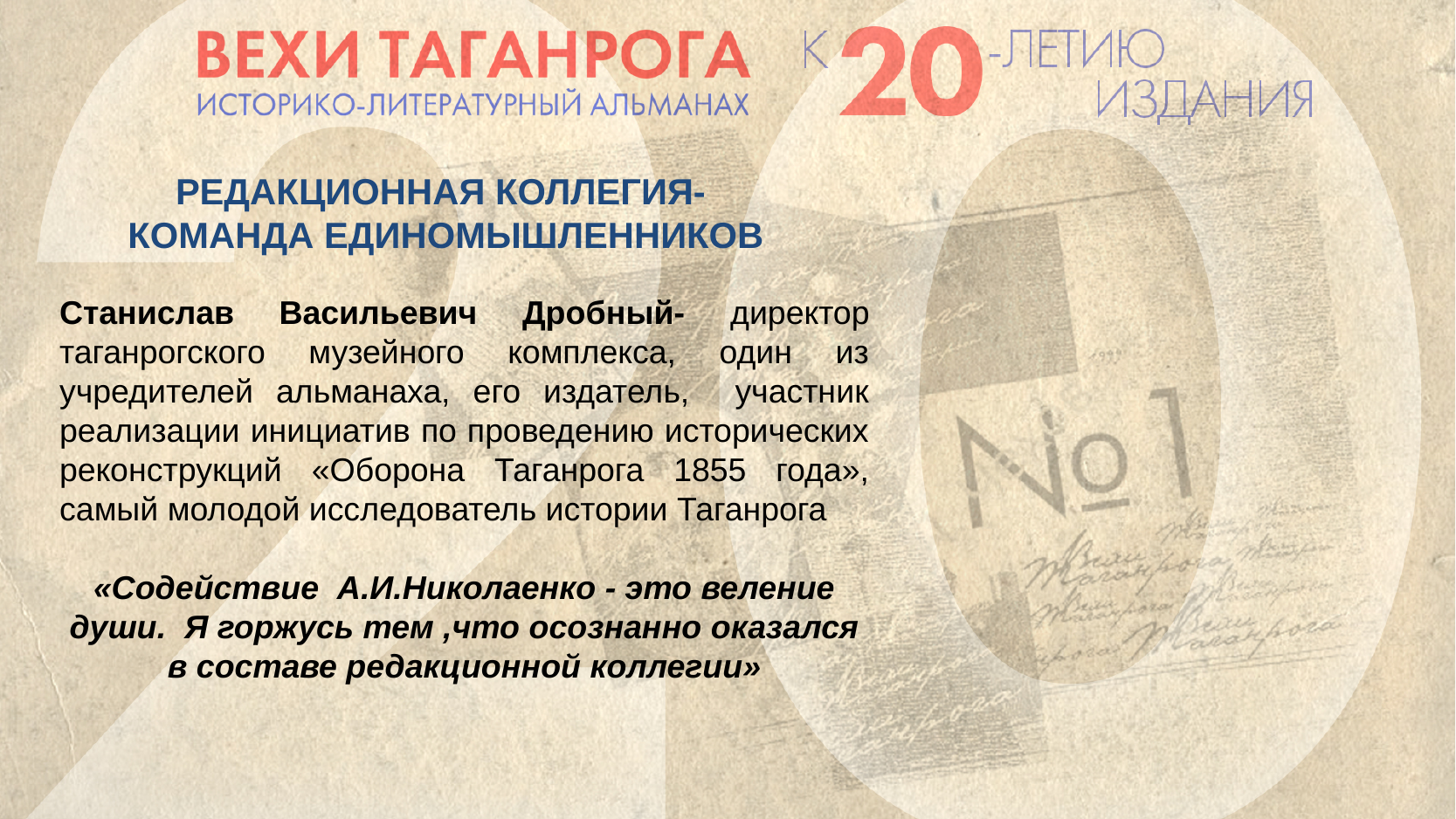

РЕДАКЦИОННАЯ КОЛЛЕГИЯ-
 КОМАНДА ЕДИНОМЫШЛЕННИКОВ
Станислав Васильевич Дробный- директор таганрогского музейного комплекса, один из учредителей альманаха, его издатель,  участник реализации инициатив по проведению исторических реконструкций «Оборона Таганрога 1855 года», самый молодой исследователь истории Таганрога

«Содействие  А.И.Николаенко - это веление души.  Я горжусь тем ,что осознанно оказался в составе редакционной коллегии»